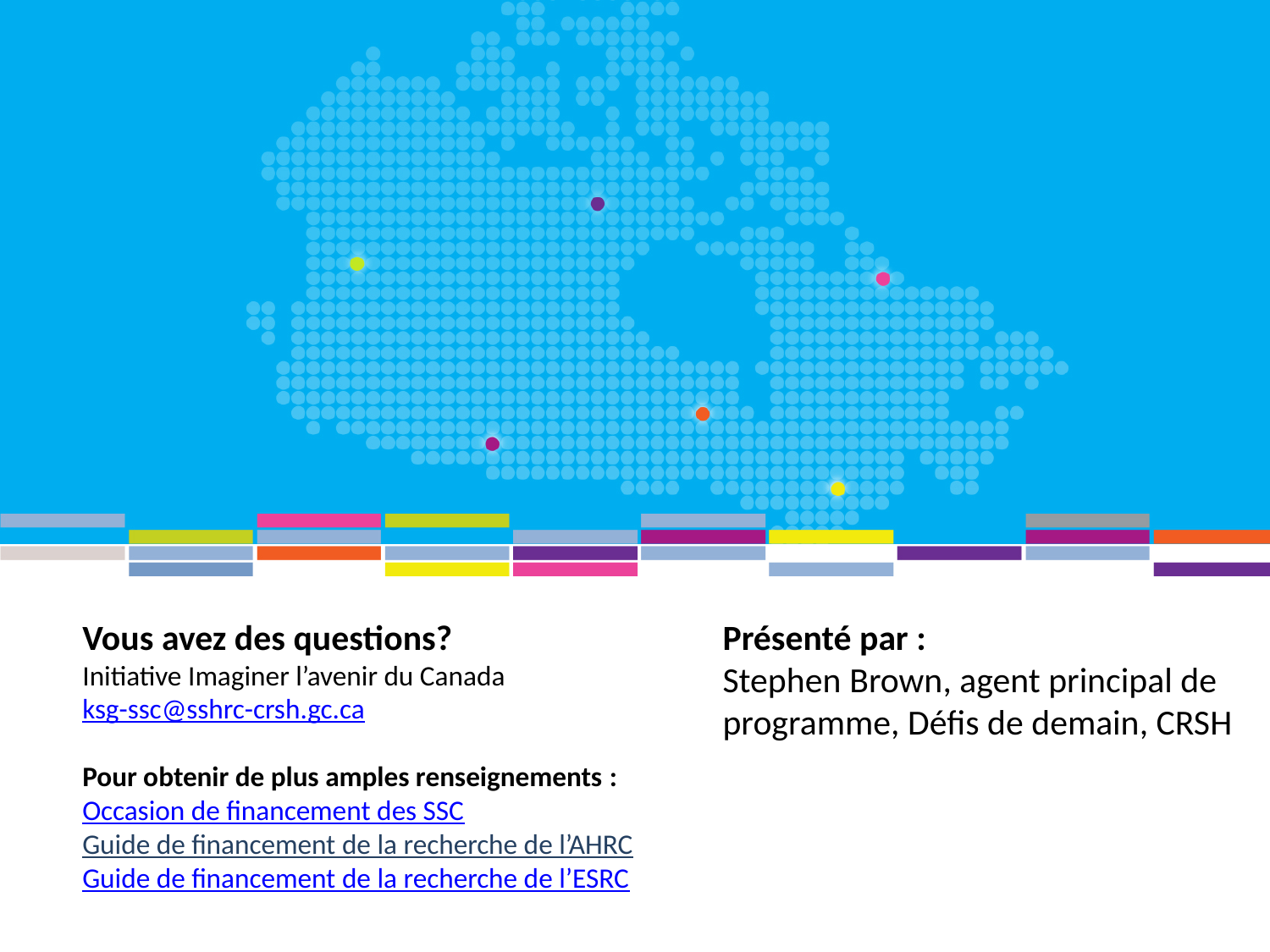

Vous avez des questions?
Initiative Imaginer l’avenir du Canada
ksg-ssc@sshrc-crsh.gc.ca

Pour obtenir de plus amples renseignements :
Occasion de financement des SSC
Guide de financement de la recherche de l’AHRC
Guide de financement de la recherche de l’ESRC

Présenté par :
Stephen Brown, agent principal de programme, Défis de demain, CRSH